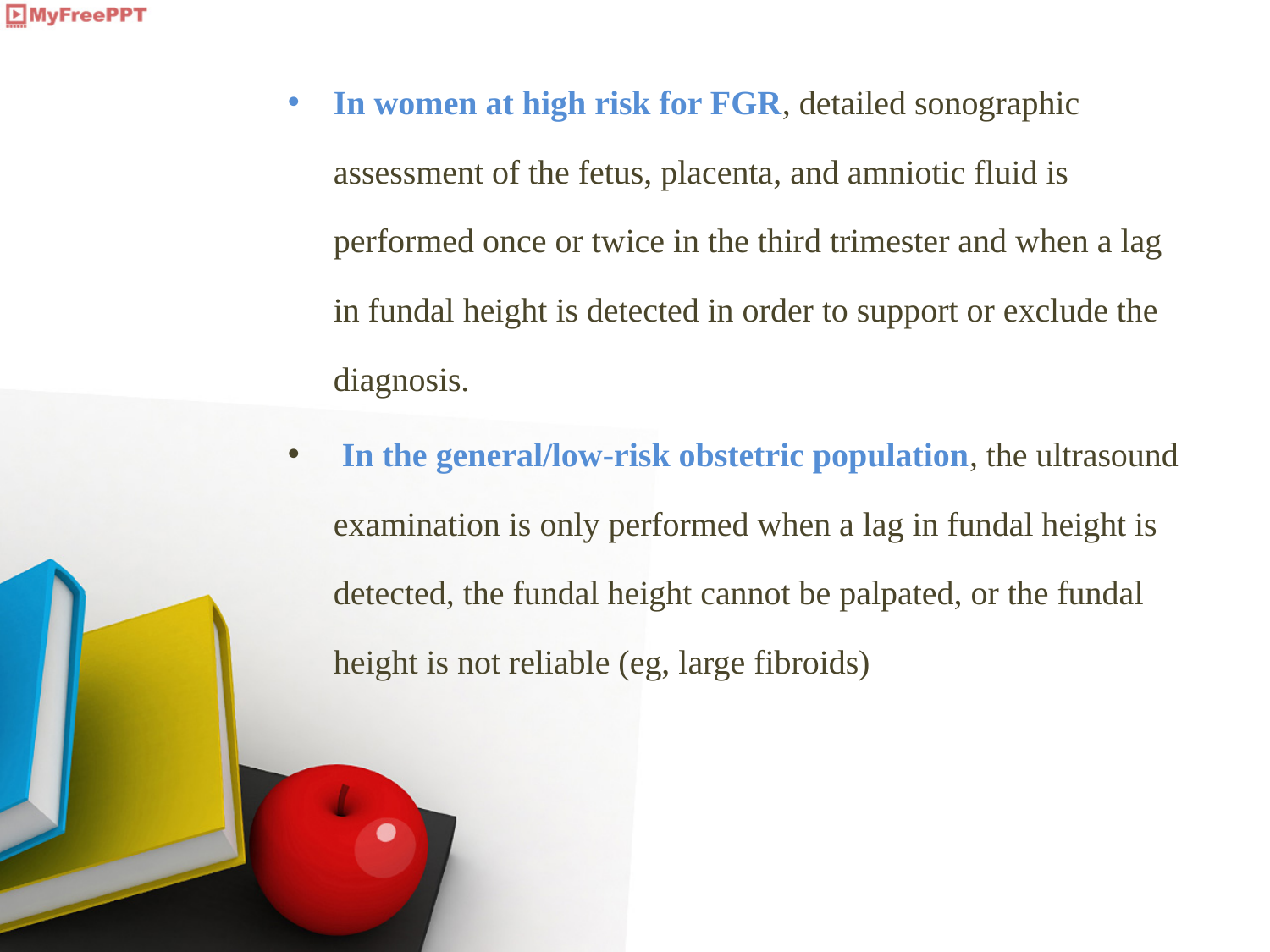

In women at high risk for FGR, detailed sonographic assessment of the fetus, placenta, and amniotic fluid is performed once or twice in the third trimester and when a lag in fundal height is detected in order to support or exclude the diagnosis.
 In the general/low-risk obstetric population, the ultrasound examination is only performed when a lag in fundal height is detected, the fundal height cannot be palpated, or the fundal height is not reliable (eg, large fibroids)